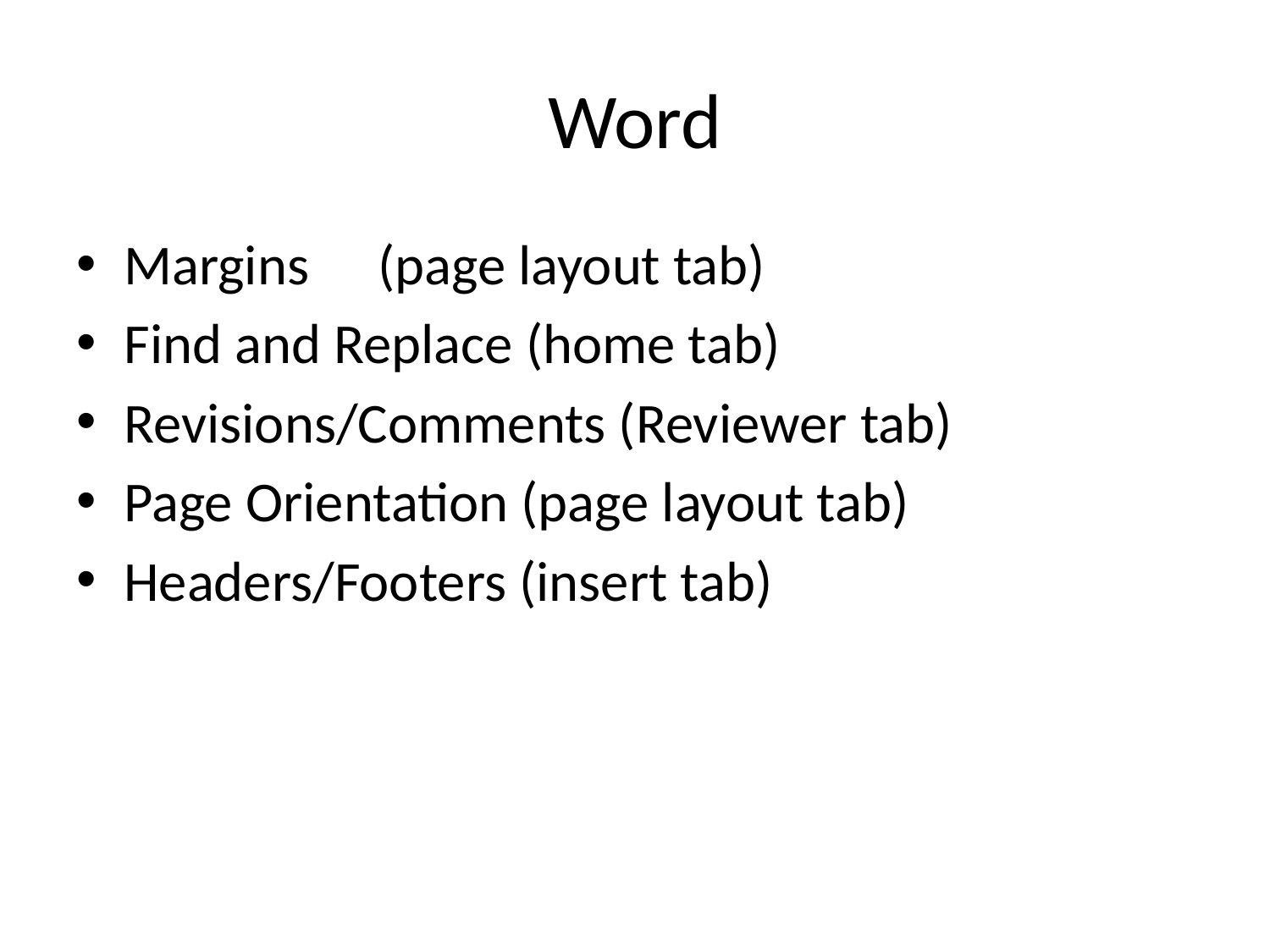

# Word
Margins 	(page layout tab)
Find and Replace (home tab)
Revisions/Comments (Reviewer tab)
Page Orientation (page layout tab)
Headers/Footers (insert tab)